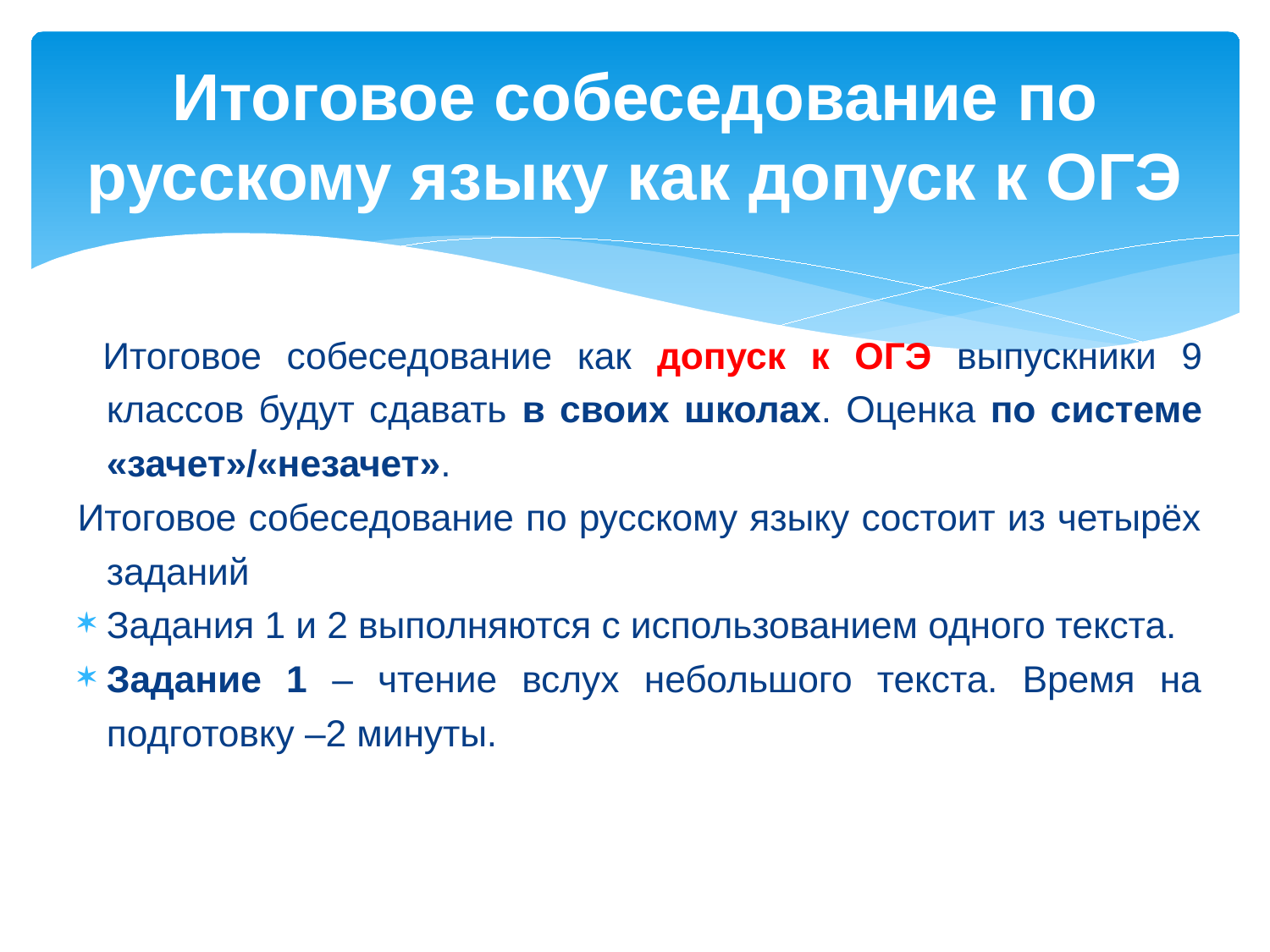

# Итоговое собеседование по русскому языку как допуск к ОГЭ
 Итоговое собеседование как допуск к ОГЭ выпускники 9 классов будут сдавать в своих школах. Оценка по системе «зачет»/«незачет».
Итоговое собеседование по русскому языку состоит из четырёх заданий
Задания 1 и 2 выполняются с использованием одного текста.
Задание 1 – чтение вслух небольшого текста. Время на подготовку –2 минуты.